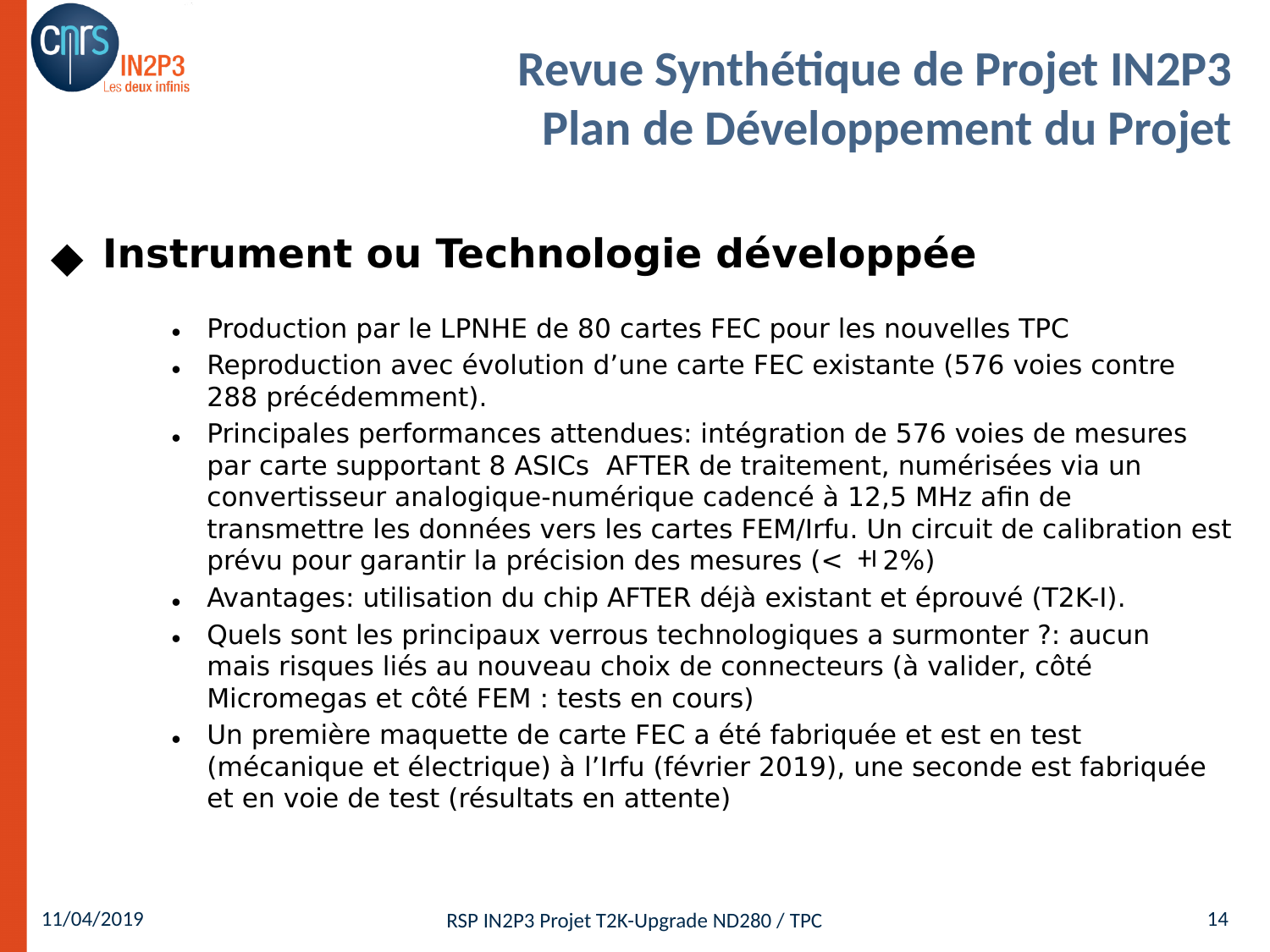

Instrument ou Technologie développée

Production par le LPNHE de 80 cartes FEC pour les nouvelles TPC
Reproduction avec évolution d’une carte FEC existante (576 voies contre 288 précédemment).
Principales performances attendues: intégration de 576 voies de mesures par carte supportant 8 ASICs  AFTER de traitement, numérisées via un convertisseur analogique-numérique cadencé à 12,5 MHz afin de transmettre les données vers les cartes FEM/Irfu. Un circuit de calibration est prévu pour garantir la précision des mesures (< ±2%)
Avantages: utilisation du chip AFTER déjà existant et éprouvé (T2K-I).
Quels sont les principaux verrous technologiques a surmonter ?: aucun
mais risques liés au nouveau choix de connecteurs (à valider, côté Micromegas et côté FEM : tests en cours)
Un première maquette de carte FEC a été fabriquée et est en test (mécanique et électrique) à l’Irfu (février 2019), une seconde est fabriquée et en voie de test (résultats en attente)

# Revue Synthétique de Projet IN2P3 Plan de Développement du Projet
11/04/2019
14
RSP IN2P3 Projet T2K-Upgrade ND280 / TPC